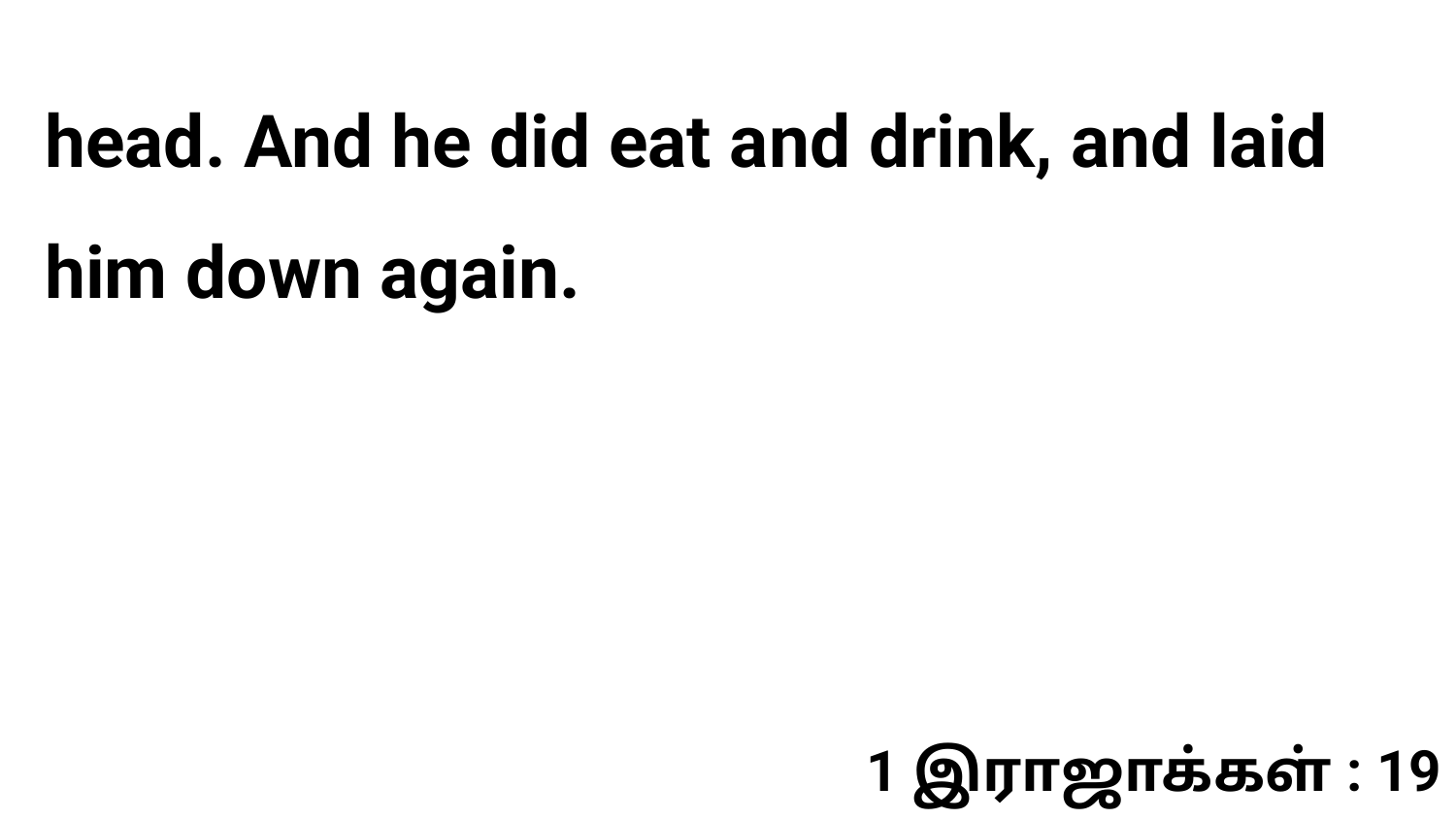

head. And he did eat and drink, and laid him down again.
1 இராஜாக்கள் : 19